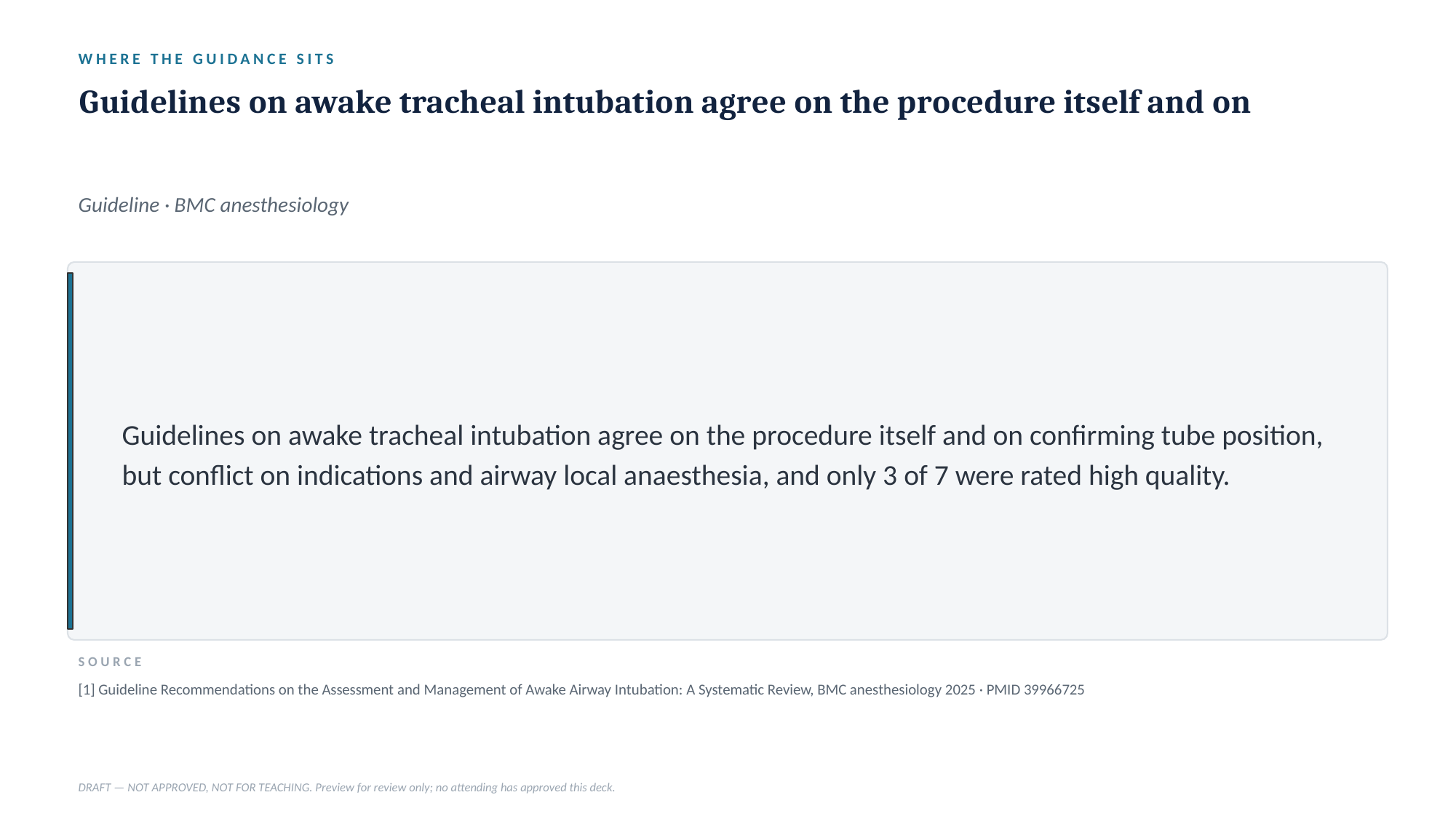

WHERE THE GUIDANCE SITS
Guidelines on awake tracheal intubation agree on the procedure itself and on
Guideline · BMC anesthesiology

Guidelines on awake tracheal intubation agree on the procedure itself and on confirming tube position, but conflict on indications and airway local anaesthesia, and only 3 of 7 were rated high quality.
SOURCE
[1] Guideline Recommendations on the Assessment and Management of Awake Airway Intubation: A Systematic Review, BMC anesthesiology 2025 · PMID 39966725
DRAFT — NOT APPROVED, NOT FOR TEACHING. Preview for review only; no attending has approved this deck.